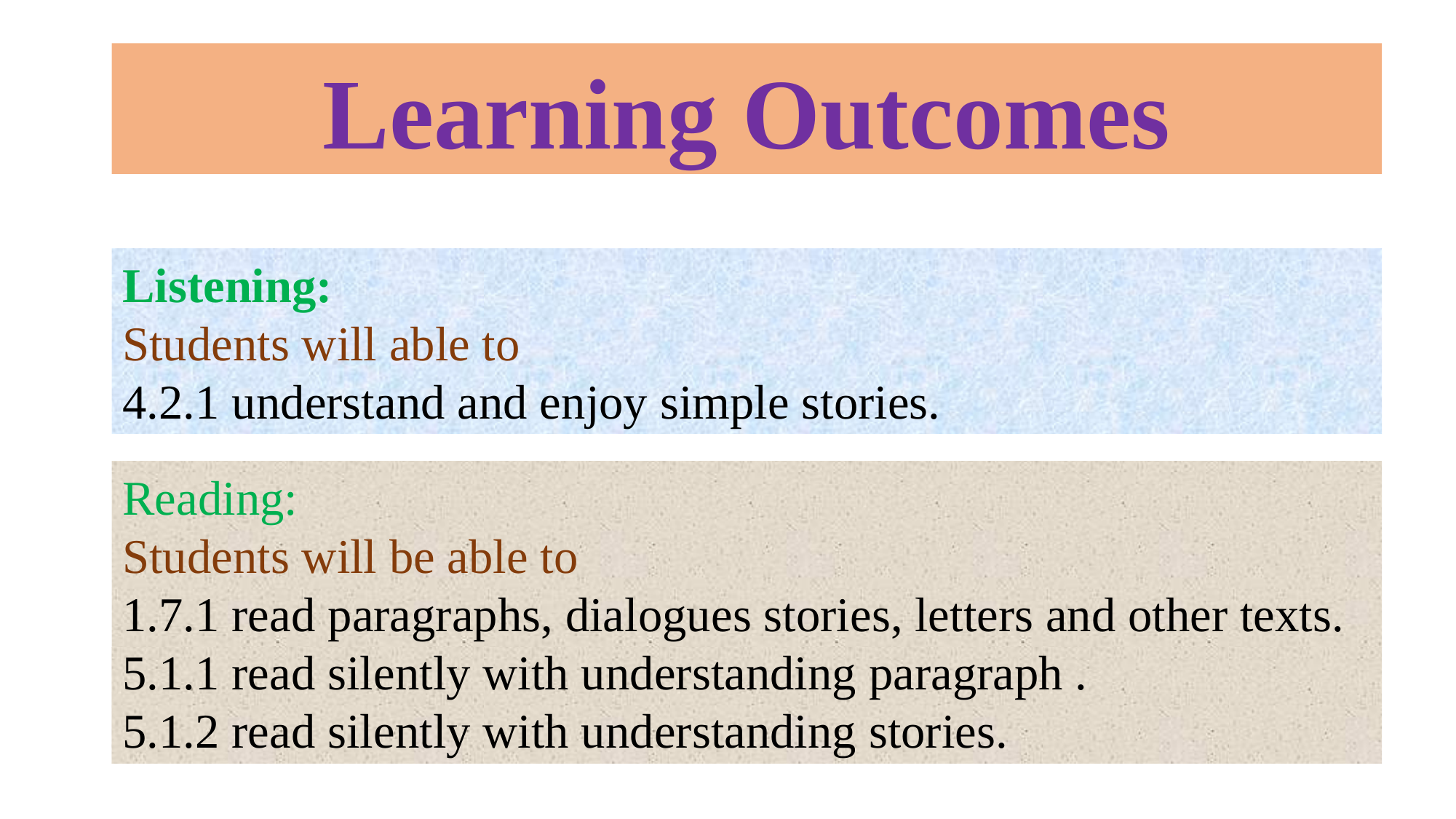

Learning Outcomes
Listening:
Students will able to
4.2.1 understand and enjoy simple stories.
Reading:
Students will be able to
1.7.1 read paragraphs, dialogues stories, letters and other texts.
5.1.1 read silently with understanding paragraph .
5.1.2 read silently with understanding stories.